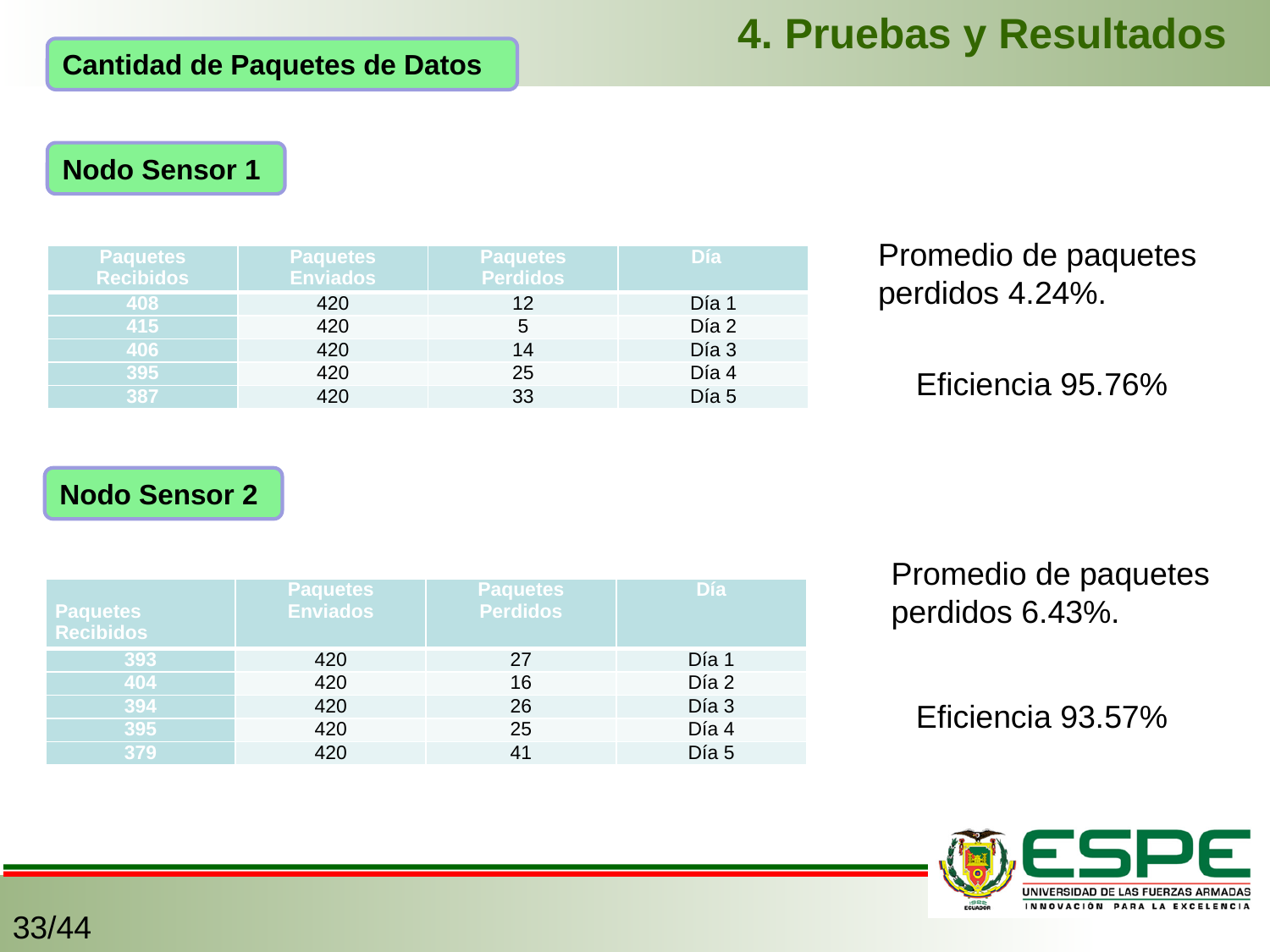

4. Pruebas y Resultados
Cantidad de Paquetes de Datos
Nodo Sensor 1
Promedio de paquetes
perdidos 4.24%.
| Paquetes Recibidos | Paquetes Enviados | Paquetes Perdidos | Día |
| --- | --- | --- | --- |
| 408 | 420 | 12 | Día 1 |
| 415 | 420 | 5 | Día 2 |
| 406 | 420 | 14 | Día 3 |
| 395 | 420 | 25 | Día 4 |
| 387 | 420 | 33 | Día 5 |
Eficiencia 95.76%
Nodo Sensor 2
Promedio de paquetes
perdidos 6.43%.
| Paquetes Recibidos | Paquetes Enviados | Paquetes Perdidos | Día |
| --- | --- | --- | --- |
| 393 | 420 | 27 | Día 1 |
| 404 | 420 | 16 | Día 2 |
| 394 | 420 | 26 | Día 3 |
| 395 | 420 | 25 | Día 4 |
| 379 | 420 | 41 | Día 5 |
Eficiencia 93.57%
33/44